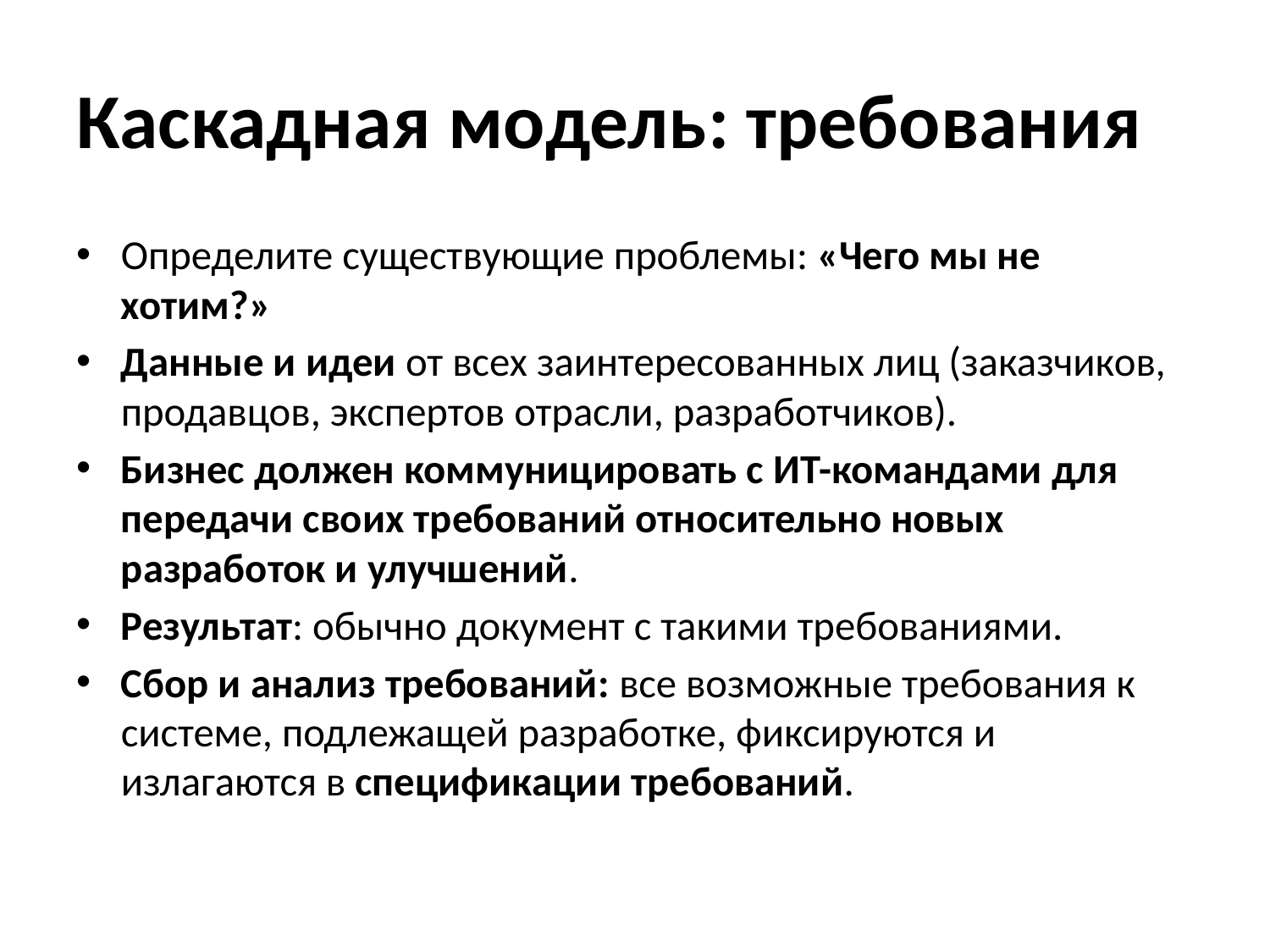

# Каскадная модель: требования
Определите существующие проблемы: «Чего мы не хотим?»
Данные и идеи от всех заинтересованных лиц (заказчиков, продавцов, экспертов отрасли, разработчиков).
Бизнес должен коммуницировать с ИТ-командами для передачи своих требований относительно новых разработок и улучшений.
Результат: обычно документ с такими требованиями.
Сбор и анализ требований: все возможные требования к системе, подлежащей разработке, фиксируются и излагаются в спецификации требований.